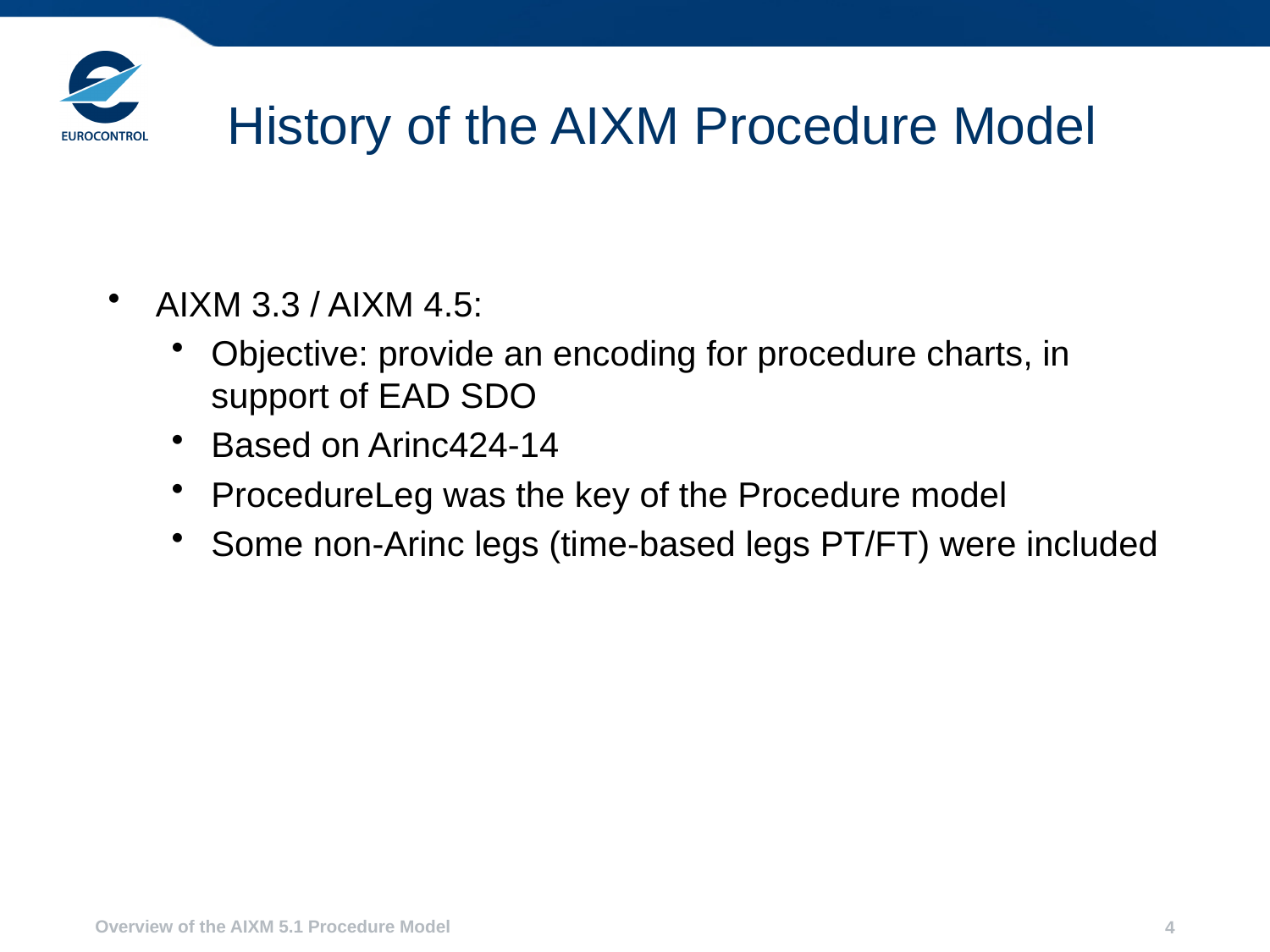

# History of the AIXM Procedure Model
AIXM 3.3 / AIXM 4.5:
Objective: provide an encoding for procedure charts, in support of EAD SDO
Based on Arinc424-14
ProcedureLeg was the key of the Procedure model
Some non-Arinc legs (time-based legs PT/FT) were included

Overview of the AIXM 5.1 Procedure Model
4